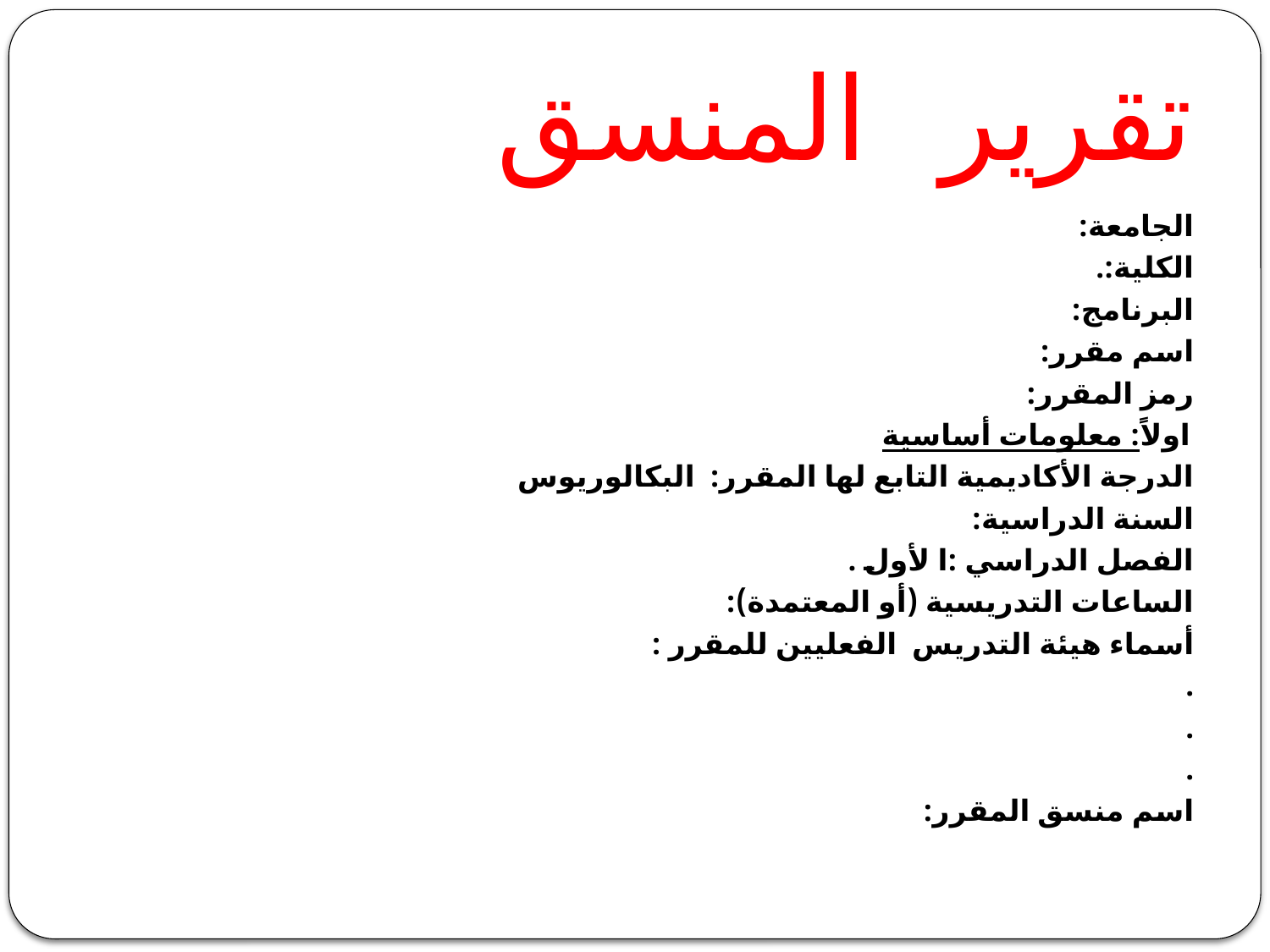

# تقرير  المنسق
الجامعة:
الكلية:.
البرنامج:
اسم مقرر:
رمز المقرر:
اولاً: معلومات أساسية
الدرجة الأكاديمية التابع لها المقرر:  البكالوريوس
السنة الدراسية:
الفصل الدراسي :ا لأول .
الساعات التدريسية (أو المعتمدة):
أسماء هيئة التدريس  الفعليين للمقرر :
.
.
.
اسم منسق المقرر: